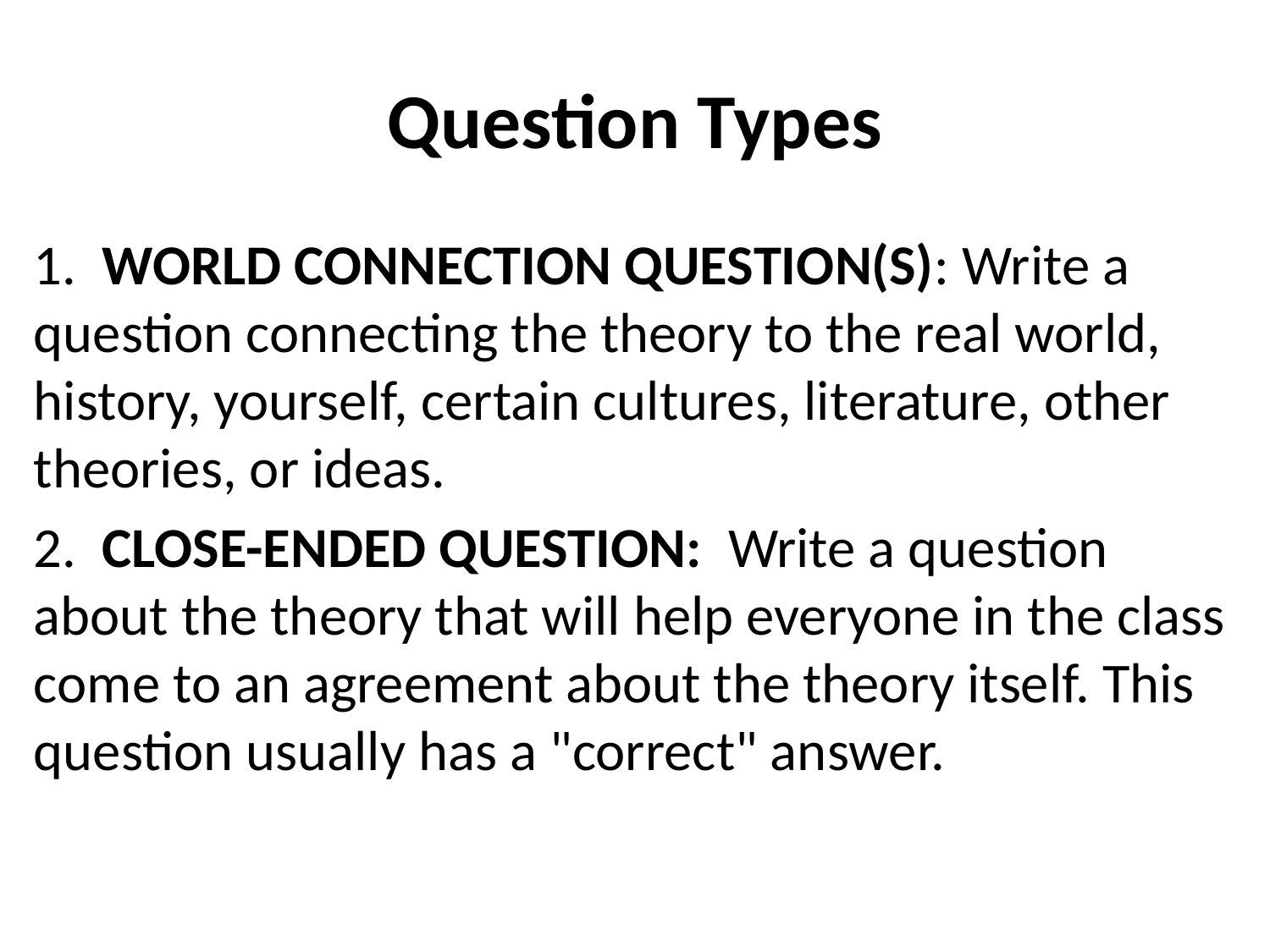

# Question Types
1.  WORLD CONNECTION QUESTION(S): Write a question connecting the theory to the real world, history, yourself, certain cultures, literature, other theories, or ideas.
2.  CLOSE-ENDED QUESTION:  Write a question about the theory that will help everyone in the class come to an agreement about the theory itself. This question usually has a "correct" answer.